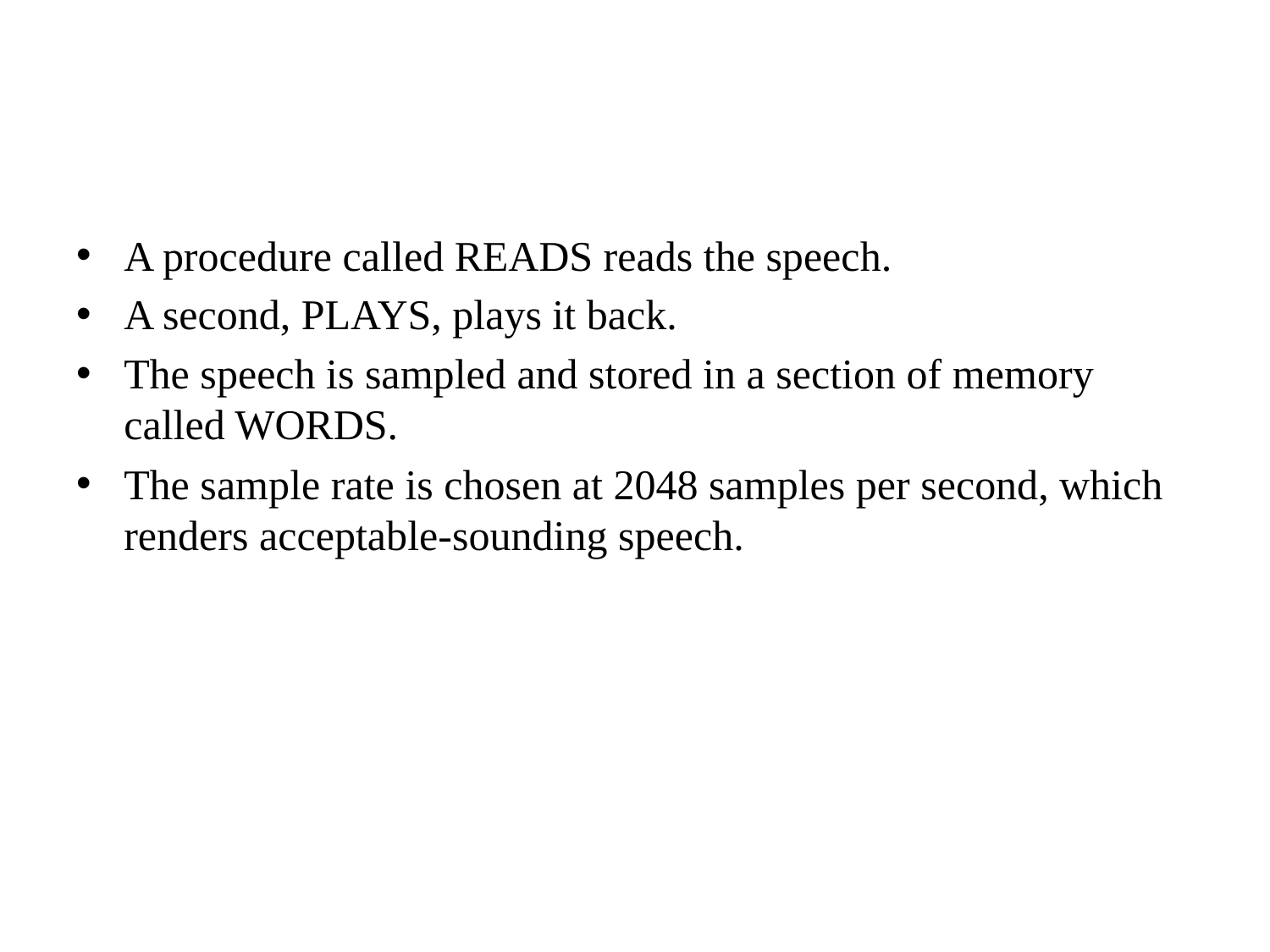

#
A procedure called READS reads the speech.
A second, PLAYS, plays it back.
The speech is sampled and stored in a section of memory called WORDS.
The sample rate is chosen at 2048 samples per second, which renders acceptable-sounding speech.